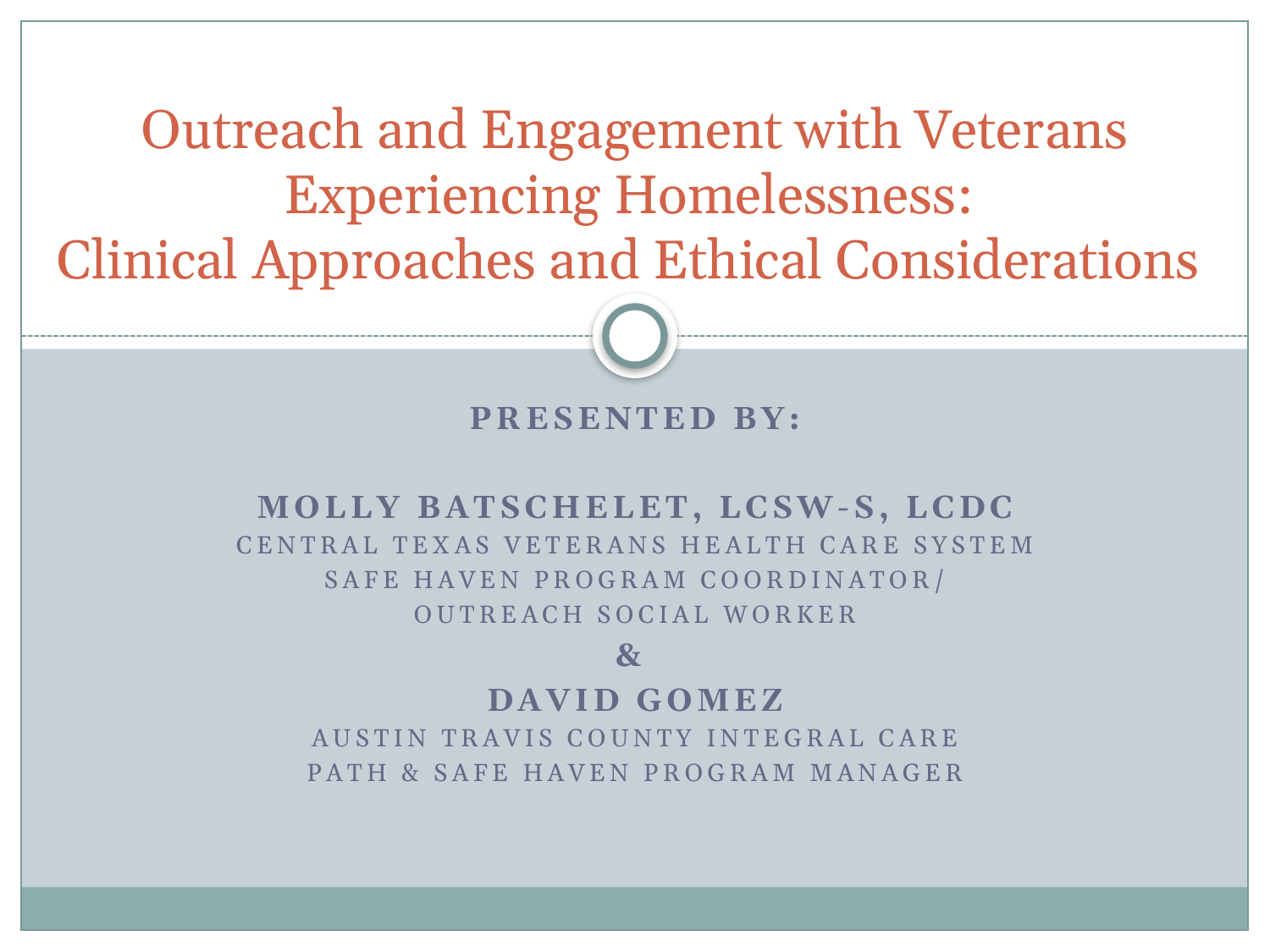

# Outreach and Engagement with Veterans Experiencing Homelessness: Clinical Approaches and Ethical Considerations
Presented by:

Molly Batschelet, LCSW-S, LCDC
Central Texas Veterans health care system
Safe haven program coordinator/
outreach social worker
&
David Gomez
Austin Travis County Integral Care
PATH & Safe haven program manager